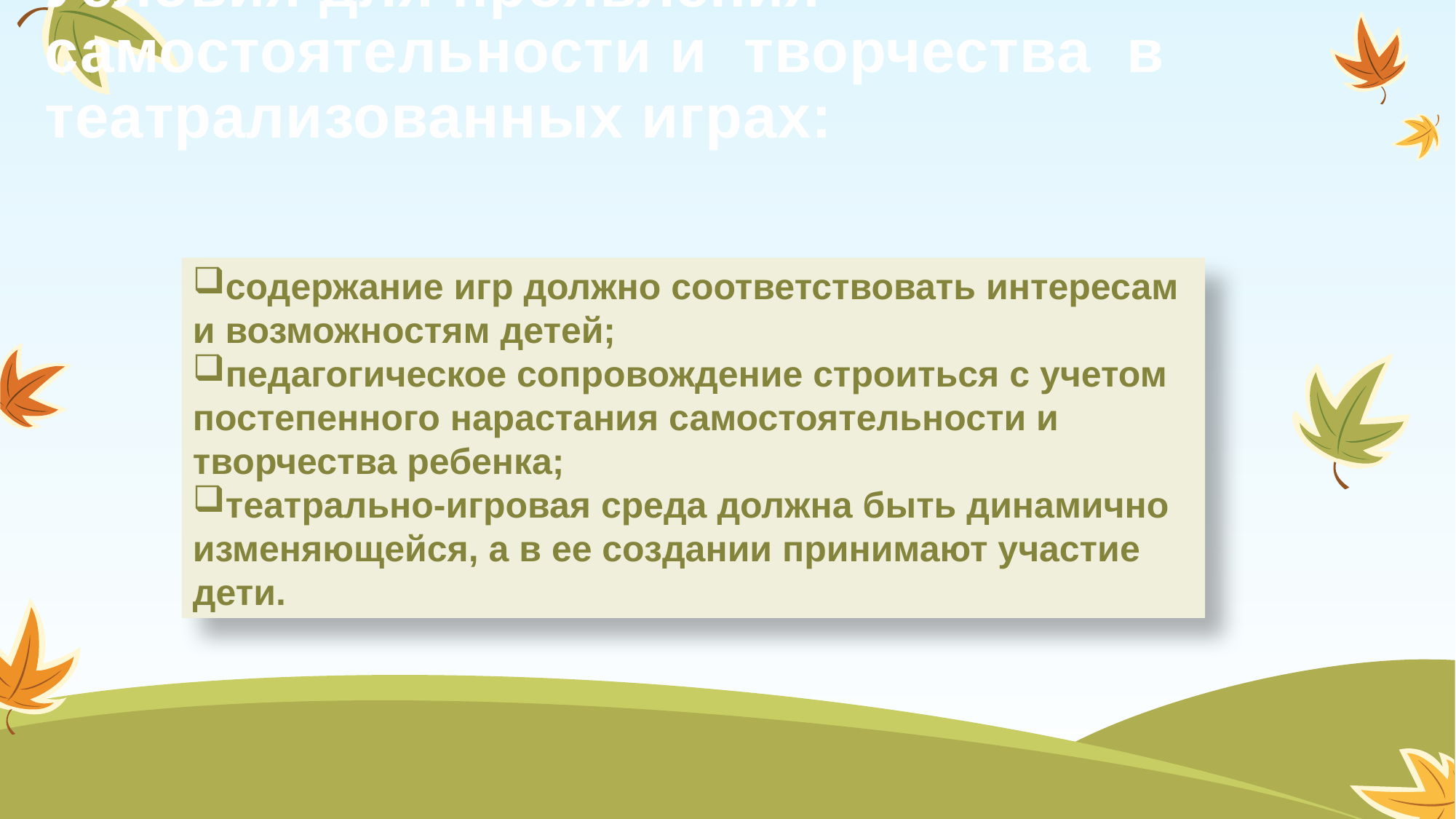

# Условия для проявления самостоятельности и  творчества  в театрализованных играх:
содержание игр должно соответствовать интересам и возможностям детей;
педагогическое сопровождение строиться с учетом постепенного нарастания самостоятельности и творчества ребенка;
театрально-игровая среда должна быть динамично изменяющейся, а в ее создании принимают участие дети.